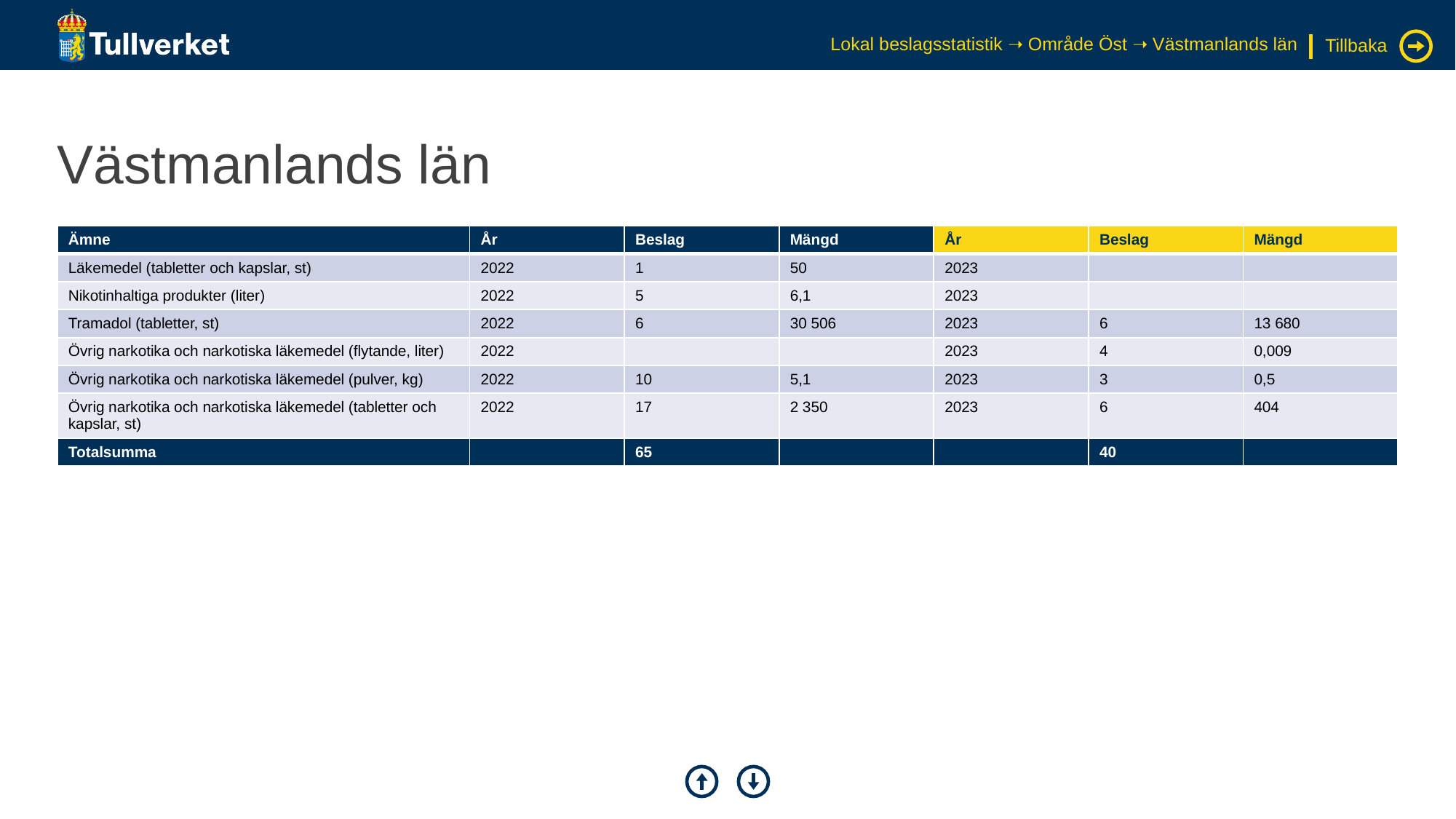

Lokal beslagsstatistik ➝ Område Öst ➝ Västmanlands län
Tillbaka

# Västmanlands län
| Ämne | År | Beslag | Mängd | År | Beslag | Mängd |
| --- | --- | --- | --- | --- | --- | --- |
| Läkemedel (tabletter och kapslar, st) | 2022 | 1 | 50 | 2023 |  |  |
| Nikotinhaltiga produkter (liter) | 2022 | 5 | 6,1 | 2023 |  |  |
| Tramadol (tabletter, st) | 2022 | 6 | 30 506 | 2023 | 6 | 13 680 |
| Övrig narkotika och narkotiska läkemedel (flytande, liter) | 2022 |  |  | 2023 | 4 | 0,009 |
| Övrig narkotika och narkotiska läkemedel (pulver, kg) | 2022 | 10 | 5,1 | 2023 | 3 | 0,5 |
| Övrig narkotika och narkotiska läkemedel (tabletter och kapslar, st) | 2022 | 17 | 2 350 | 2023 | 6 | 404 |
| Totalsumma |  | 65 |  |  | 40 |  |